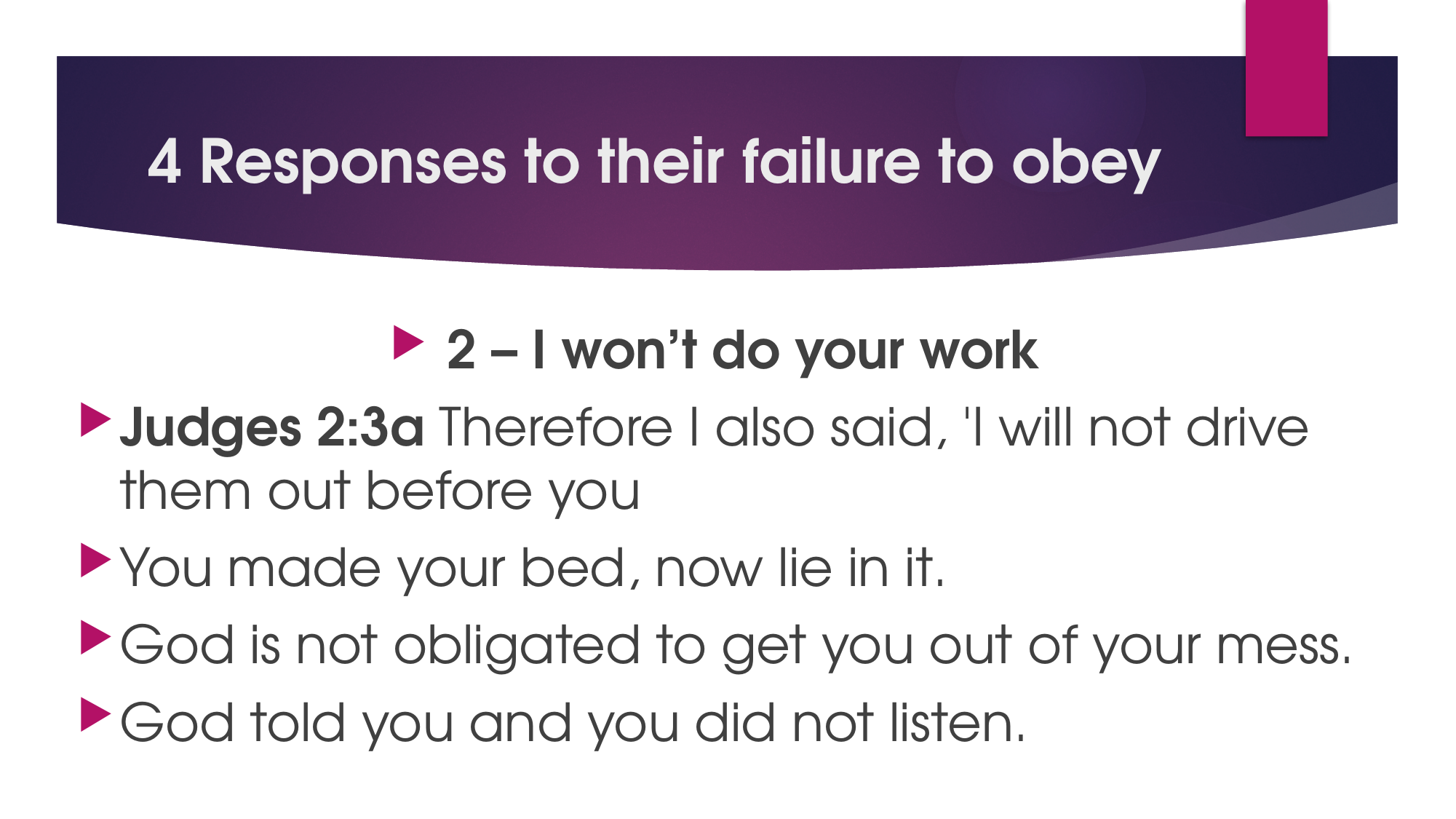

# 4 Responses to their failure to obey
2 – I won’t do your work
Judges 2:3a Therefore I also said, 'I will not drive them out before you
You made your bed, now lie in it.
God is not obligated to get you out of your mess.
God told you and you did not listen.